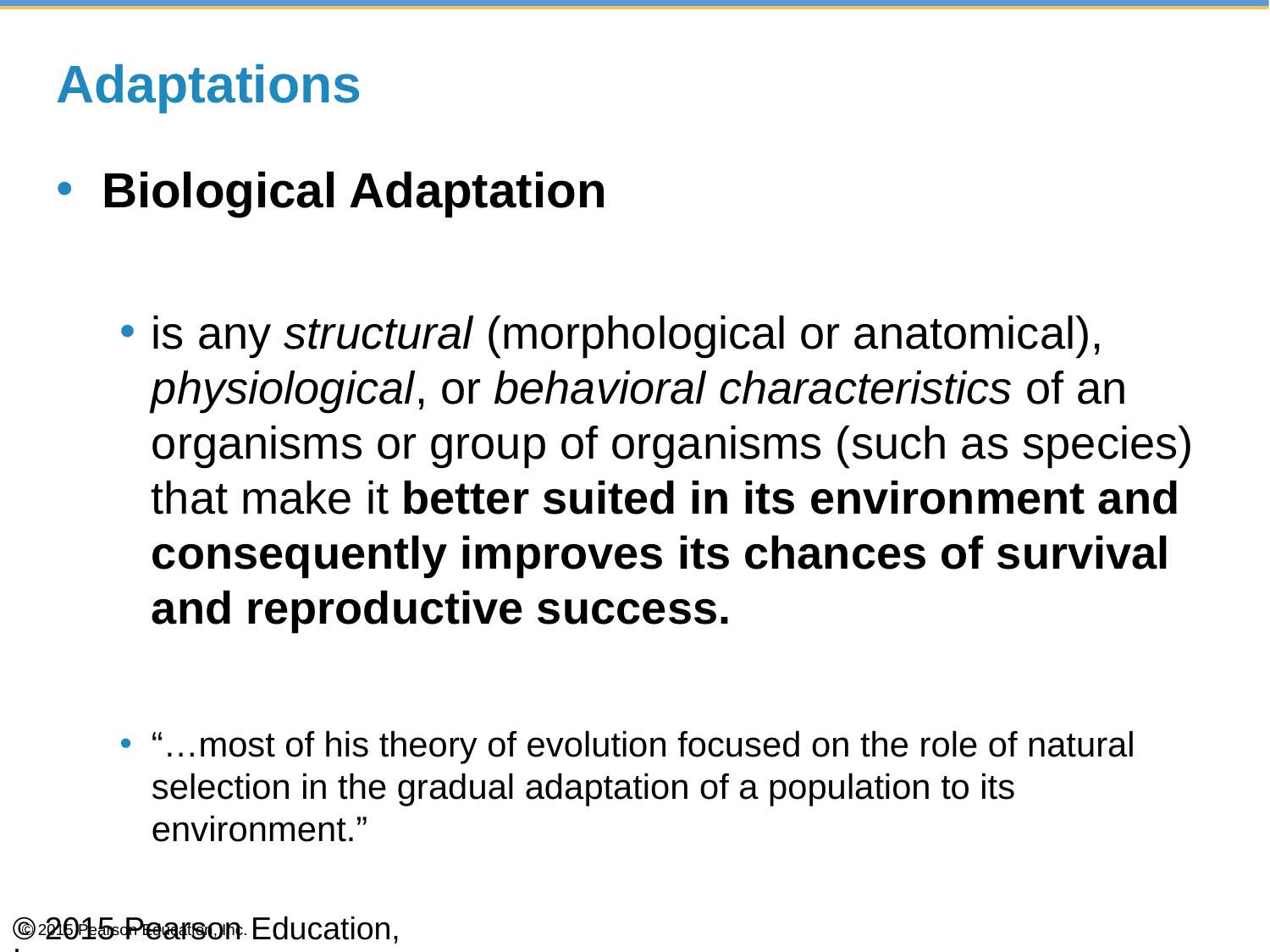

# Adaptations
 Biological Adaptation

is any structural (morphological or anatomical), physiological, or behavioral characteristics of an organisms or group of organisms (such as species) that make it better suited in its environment and consequently improves its chances of survival and reproductive success.

“…most of his theory of evolution focused on the role of natural selection in the gradual adaptation of a population to its environment.”
© 2015 Pearson Education, Inc.